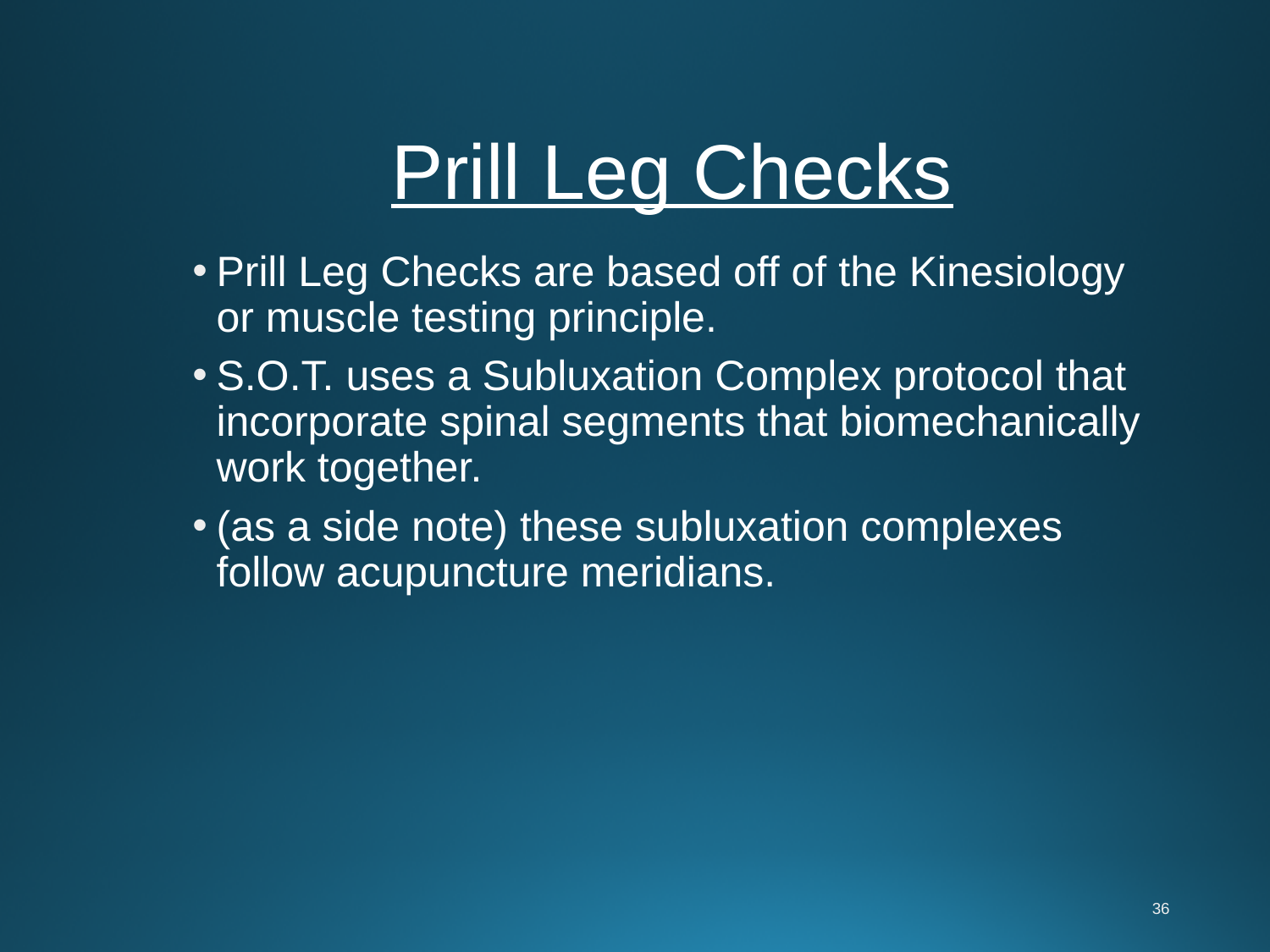

# Prill Leg Checks
Prill Leg Checks are based off of the Kinesiology or muscle testing principle.
S.O.T. uses a Subluxation Complex protocol that incorporate spinal segments that biomechanically work together.
(as a side note) these subluxation complexes follow acupuncture meridians.

36